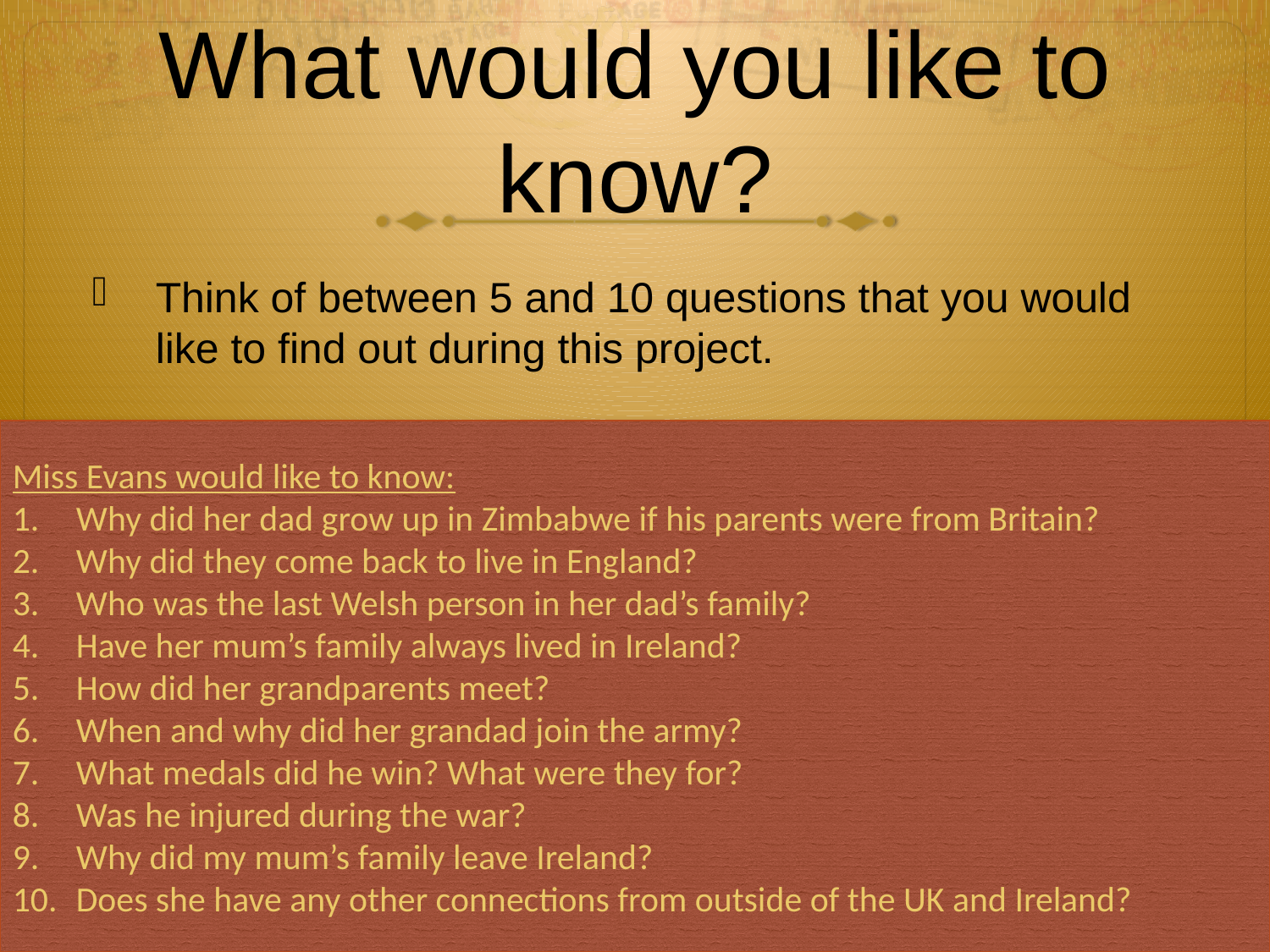

# What would you like to know?
Think of between 5 and 10 questions that you would like to find out during this project.
Miss Evans would like to know:
Why did her dad grow up in Zimbabwe if his parents were from Britain?
Why did they come back to live in England?
Who was the last Welsh person in her dad’s family?
Have her mum’s family always lived in Ireland?
How did her grandparents meet?
When and why did her grandad join the army?
What medals did he win? What were they for?
Was he injured during the war?
Why did my mum’s family leave Ireland?
Does she have any other connections from outside of the UK and Ireland?